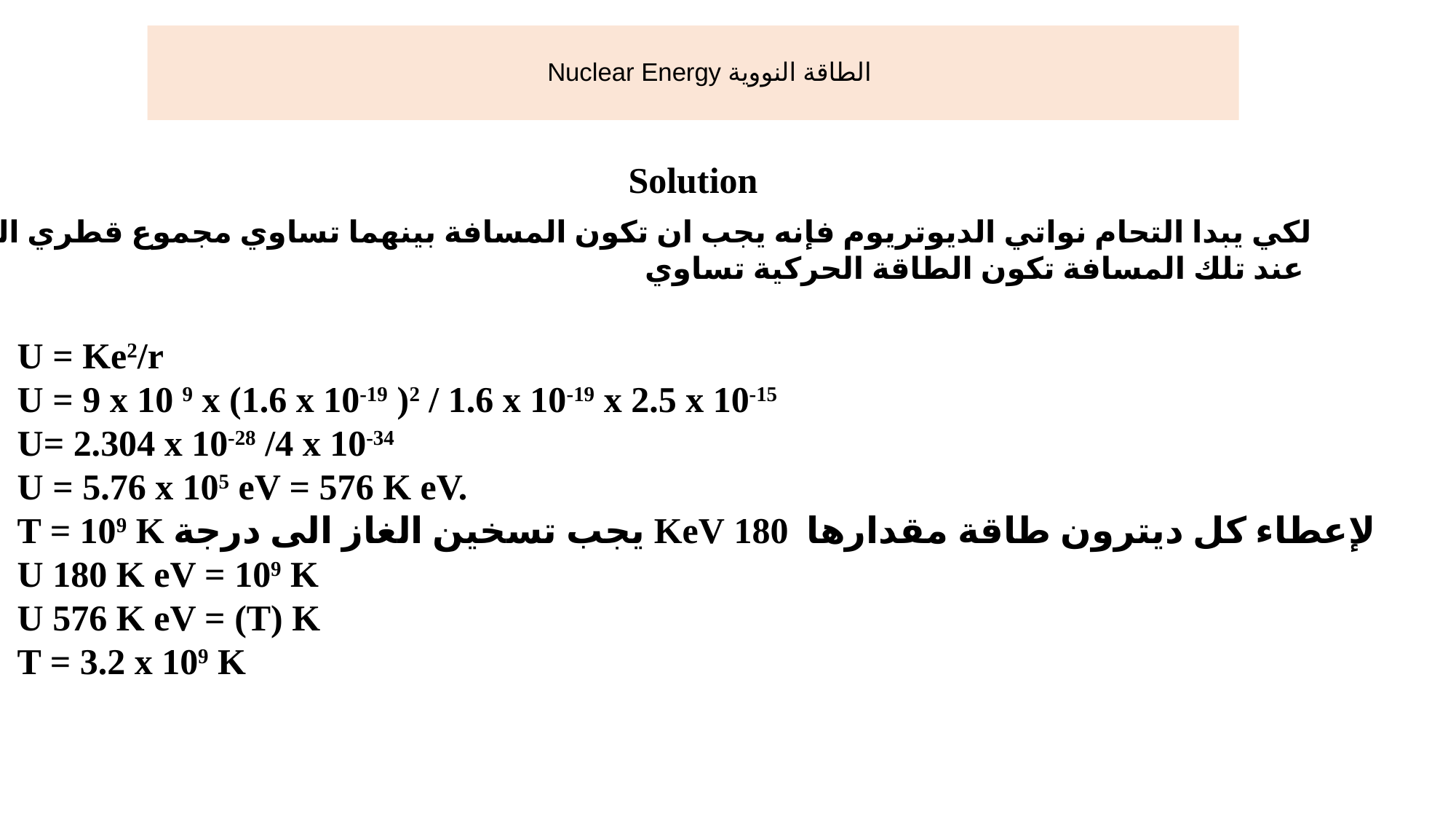

# اﻟﻄﺎﻗﺔ اﻟﻨﻮوية Nuclear Energy
Solution
لكي يبدا التحام نواتي الديوتريوم فإنه يجب ان تكون المسافة بينهما تساوي مجموع قطري النواتين
 عند تلك المسافة تكون الطاقة الحركية تساوي
U = Ke2/r
U = 9 x 10 9 x (1.6 x 10-19 )2 / 1.6 x 10-19 x 2.5 x 10-15
U= 2.304 x 10-28 /4 x 10-34
U = 5.76 x 105 eV = 576 K eV.
لإعطاء كل ديترون طاقة مقدارها  180 KeV يجب تسخين الغاز الى درجة T = 109 K
U 180 K eV = 109 K
U 576 K eV = (T) K
T = 3.2 x 109 K